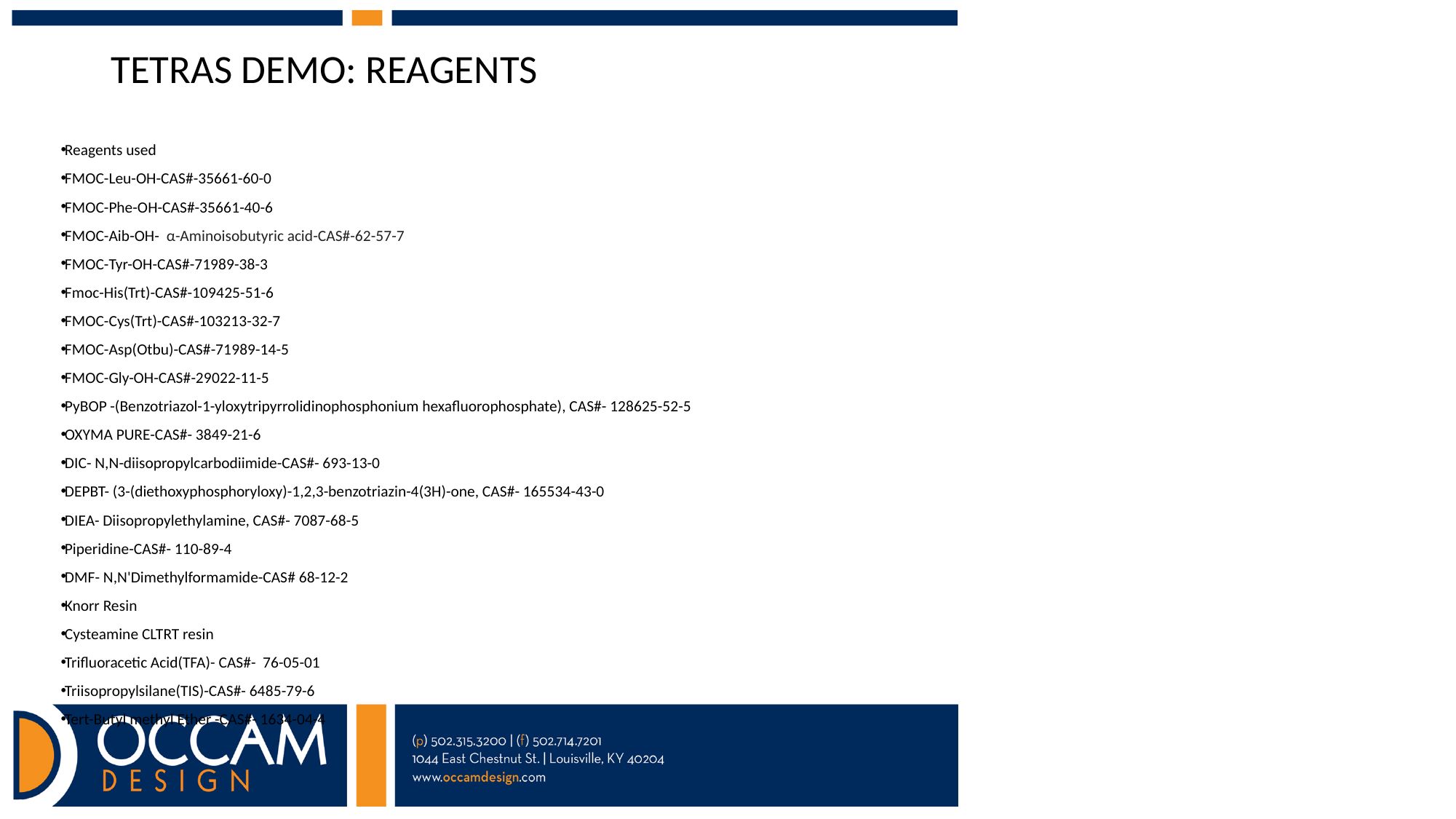

# TETRAS DEMO: REAGENTS
Reagents used
FMOC-Leu-OH-CAS#-35661-60-0
FMOC-Phe-OH-CAS#-35661-40-6
FMOC-Aib-OH-  α-Aminoisobutyric acid-CAS#-62-57-7
FMOC-Tyr-OH-CAS#-71989-38-3
Fmoc-His(Trt)-CAS#-109425-51-6
FMOC-Cys(Trt)-CAS#-103213-32-7
FMOC-Asp(Otbu)-CAS#-71989-14-5
FMOC-Gly-OH-CAS#-29022-11-5
PyBOP -(Benzotriazol-1-yloxytripyrrolidinophosphonium hexafluorophosphate), CAS#- 128625-52-5
OXYMA PURE-CAS#- 3849-21-6
DIC- N,N-diisopropylcarbodiimide-CAS#- 693-13-0
DEPBT- (3-(diethoxyphosphoryloxy)-1,2,3-benzotriazin-4(3H)-one, CAS#- 165534-43-0
DIEA- Diisopropylethylamine, CAS#- 7087-68-5
Piperidine-CAS#- 110-89-4
DMF- N,N'Dimethylformamide-CAS# 68-12-2
Knorr Resin
Cysteamine CLTRT resin
Trifluoracetic Acid(TFA)- CAS#-  76-05-01
Triisopropylsilane(TIS)-CAS#- 6485-79-6
Tert-Butyl methyl Ether -CAS#- 1634-04-4